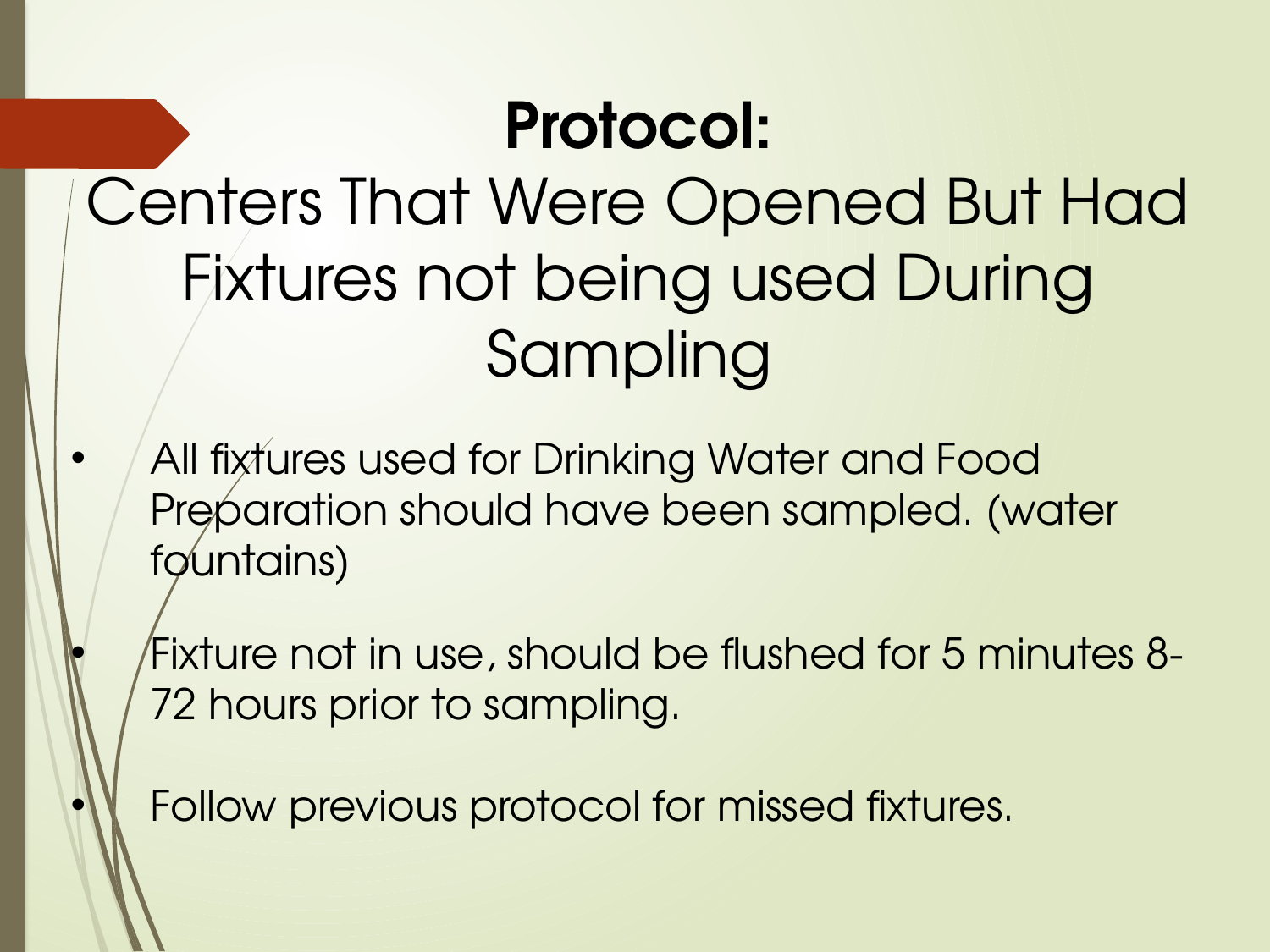

Protocol:
Centers That Were Opened But Had Fixtures not being used During Sampling

All fixtures used for Drinking Water and Food Preparation should have been sampled. (water fountains)

Fixture not in use, should be flushed for 5 minutes 8-72 hours prior to sampling.

Follow previous protocol for missed fixtures.